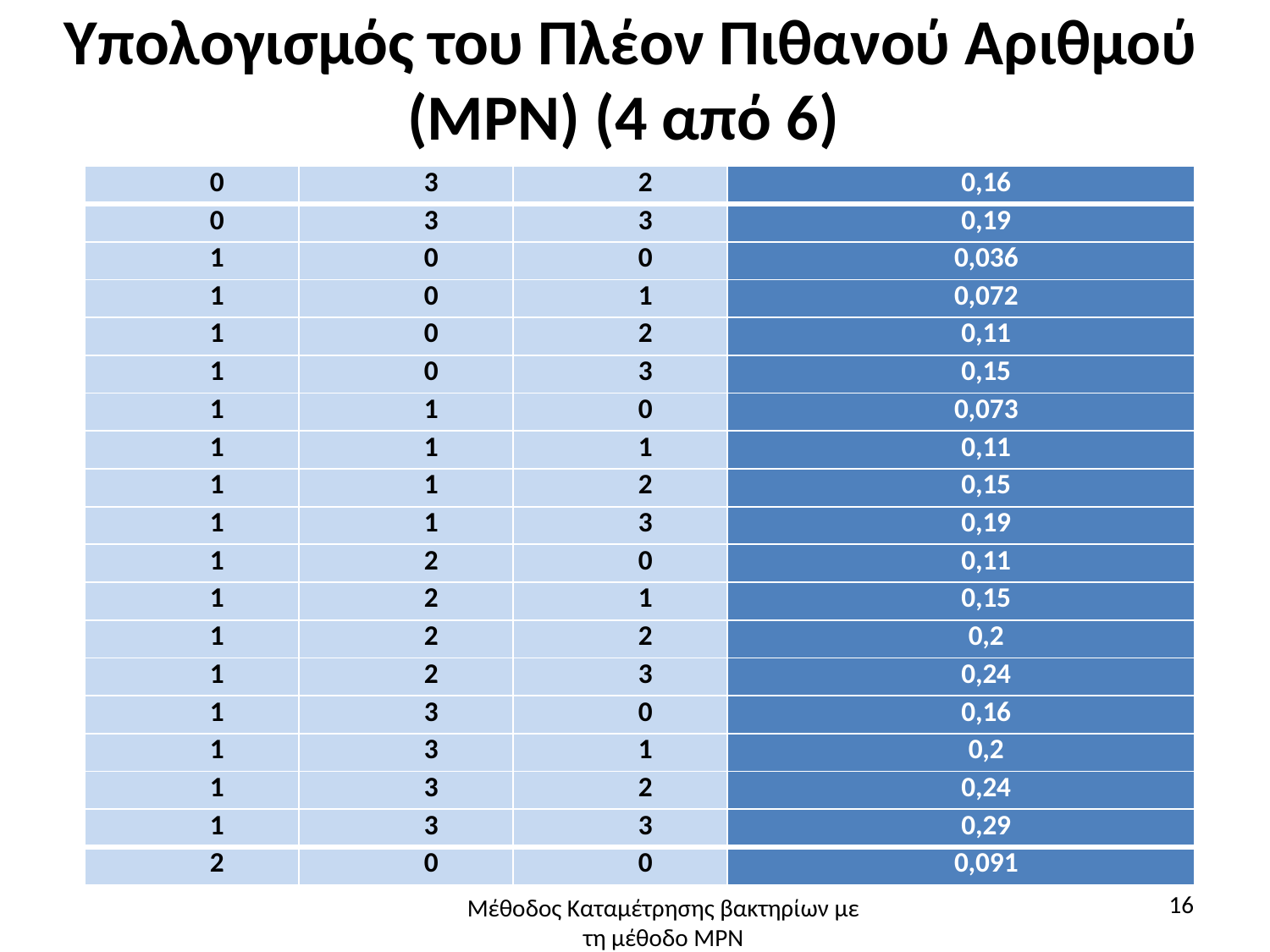

# Υπολογισμός του Πλέον Πιθανού Αριθμού (MPN) (4 από 6)
| 0 | 3 | 2 | 0,16 |
| --- | --- | --- | --- |
| 0 | 3 | 3 | 0,19 |
| 1 | 0 | 0 | 0,036 |
| 1 | 0 | 1 | 0,072 |
| 1 | 0 | 2 | 0,11 |
| 1 | 0 | 3 | 0,15 |
| 1 | 1 | 0 | 0,073 |
| 1 | 1 | 1 | 0,11 |
| 1 | 1 | 2 | 0,15 |
| 1 | 1 | 3 | 0,19 |
| 1 | 2 | 0 | 0,11 |
| 1 | 2 | 1 | 0,15 |
| 1 | 2 | 2 | 0,2 |
| 1 | 2 | 3 | 0,24 |
| 1 | 3 | 0 | 0,16 |
| 1 | 3 | 1 | 0,2 |
| 1 | 3 | 2 | 0,24 |
| 1 | 3 | 3 | 0,29 |
| 2 | 0 | 0 | 0,091 |
16
Μέθοδος Καταμέτρησης βακτηρίων με τη μέθοδο ΜΡΝ